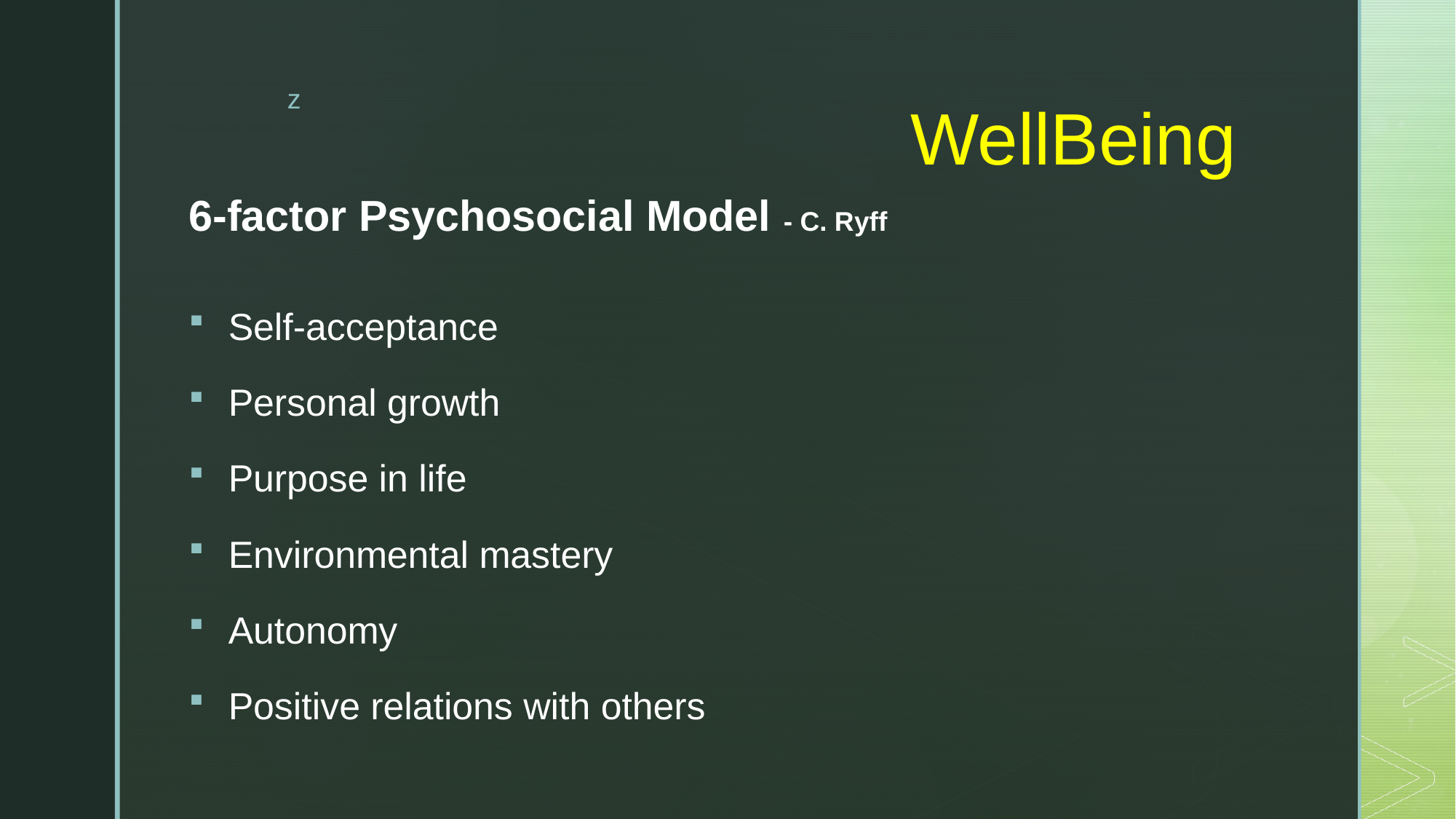

# WellBeing
6-factor Psychosocial Model - C. Ryff
Self-acceptance
Personal growth
Purpose in life
Environmental mastery
Autonomy
Positive relations with others